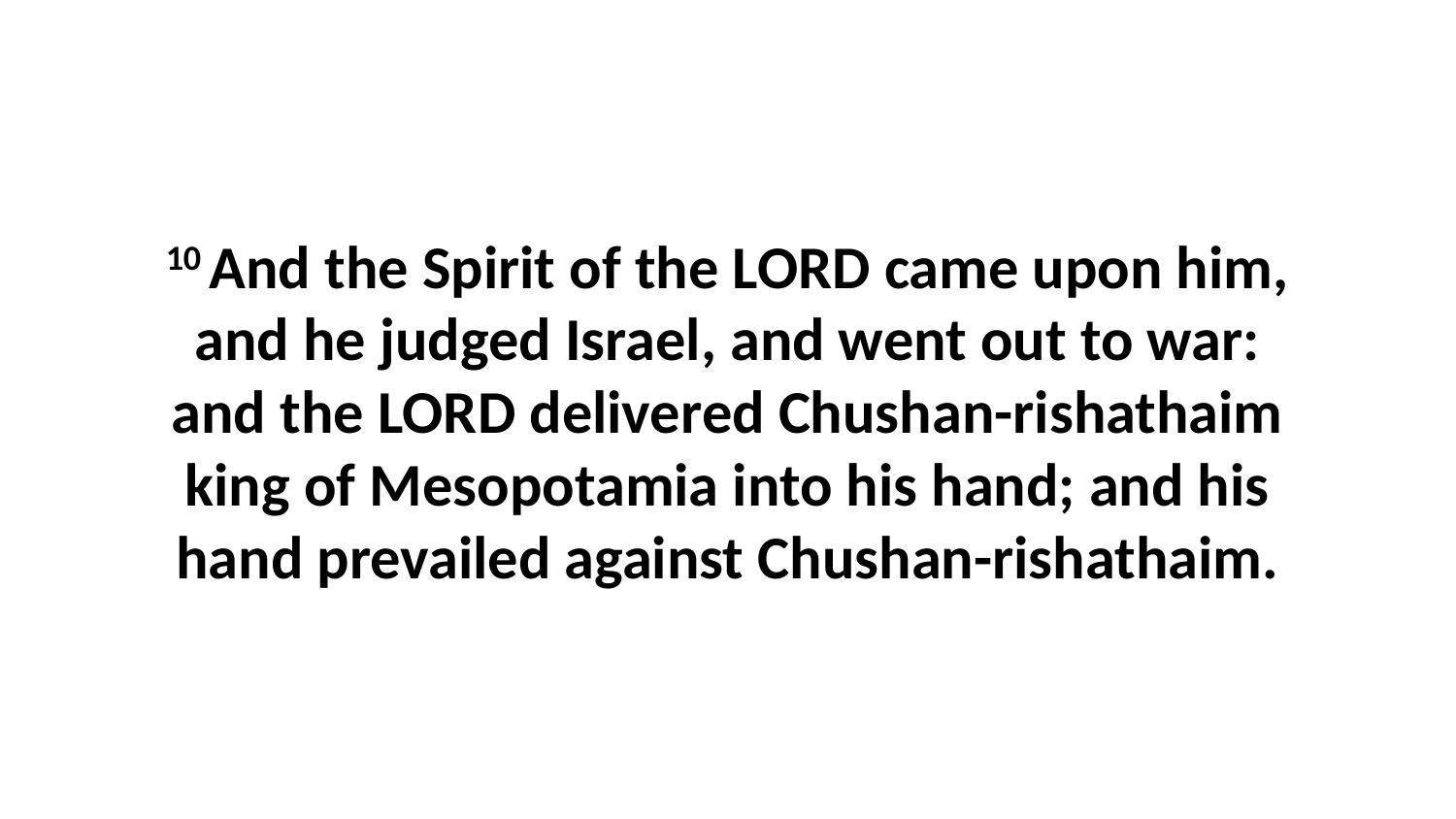

10 And the Spirit of the LORD came upon him, and he judged Israel, and went out to war: and the LORD delivered Chushan-rishathaim king of Mesopotamia into his hand; and his hand prevailed against Chushan-rishathaim.